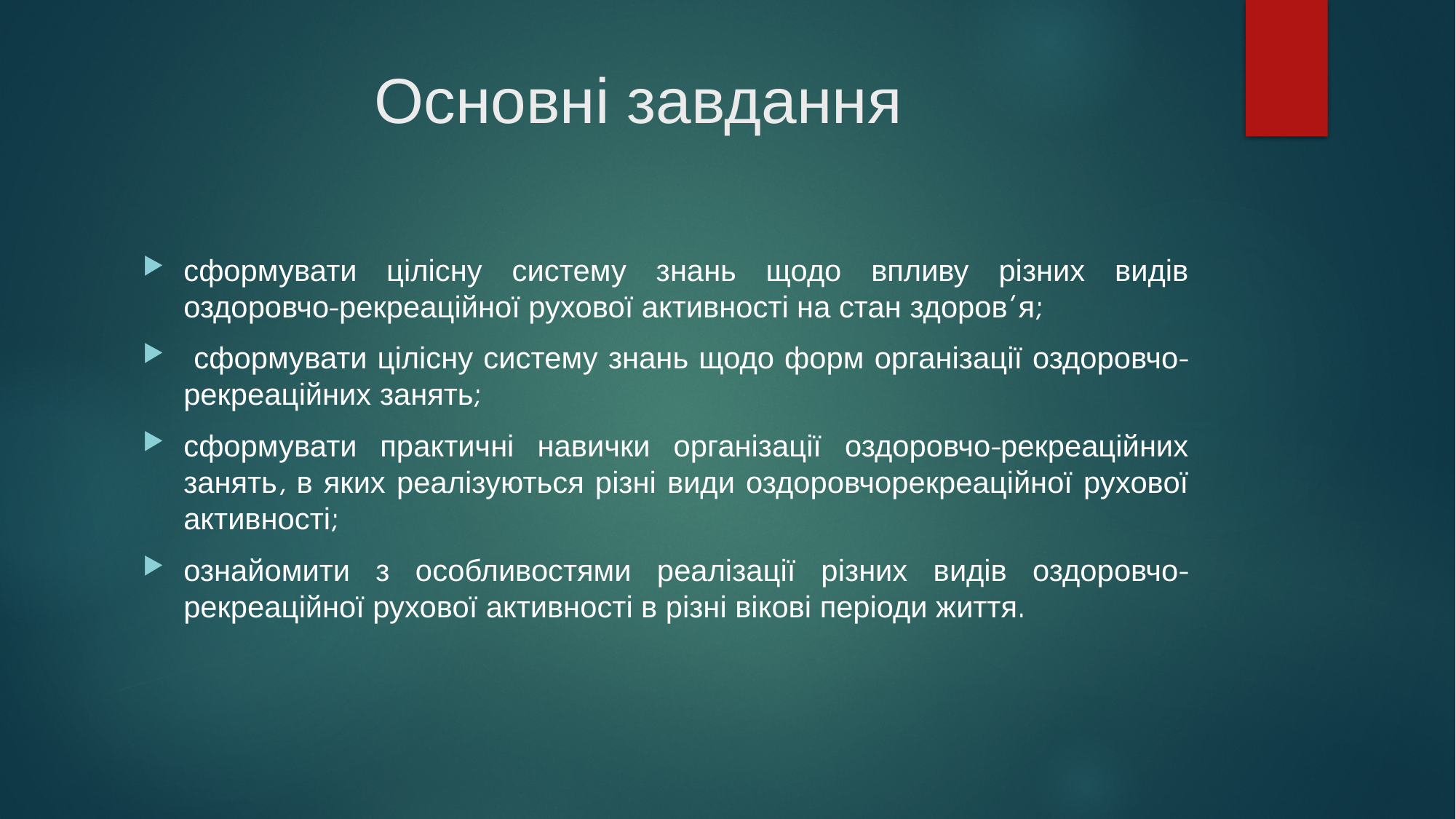

# Основні завдання
сформувати цілісну систему знань щодо впливу різних видів оздоровчо-рекреаційної рухової активності на стан здоров’я;
 сформувати цілісну систему знань щодо форм організації оздоровчо-рекреаційних занять;
сформувати практичні навички організації оздоровчо-рекреаційних занять, в яких реалізуються різні види оздоровчорекреаційної рухової активності;
ознайомити з особливостями реалізації різних видів оздоровчо-рекреаційної рухової активності в різні вікові періоди життя.